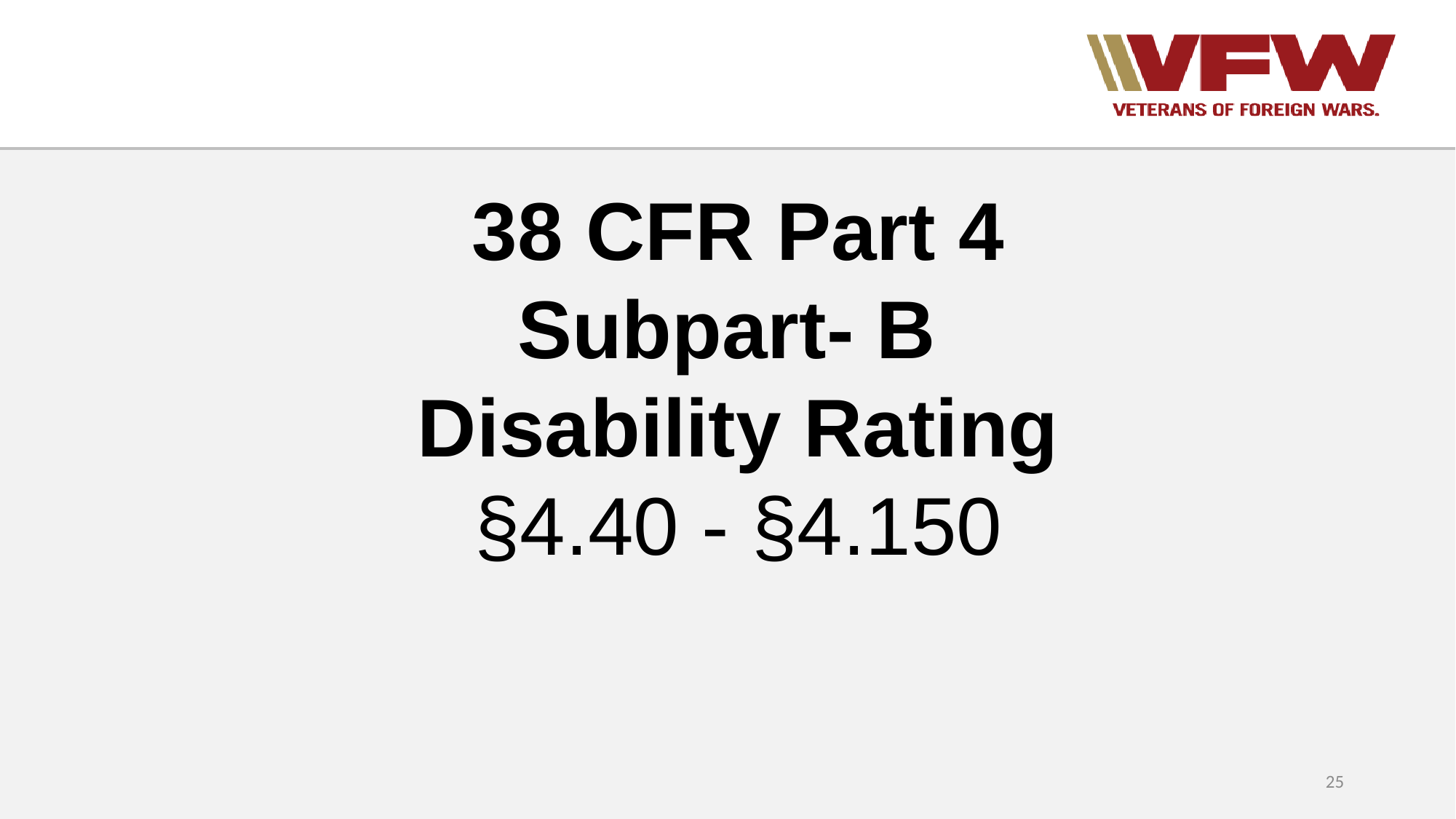

38 CFR Part 4
Subpart- B
Disability Rating
§4.40 - §4.150

25